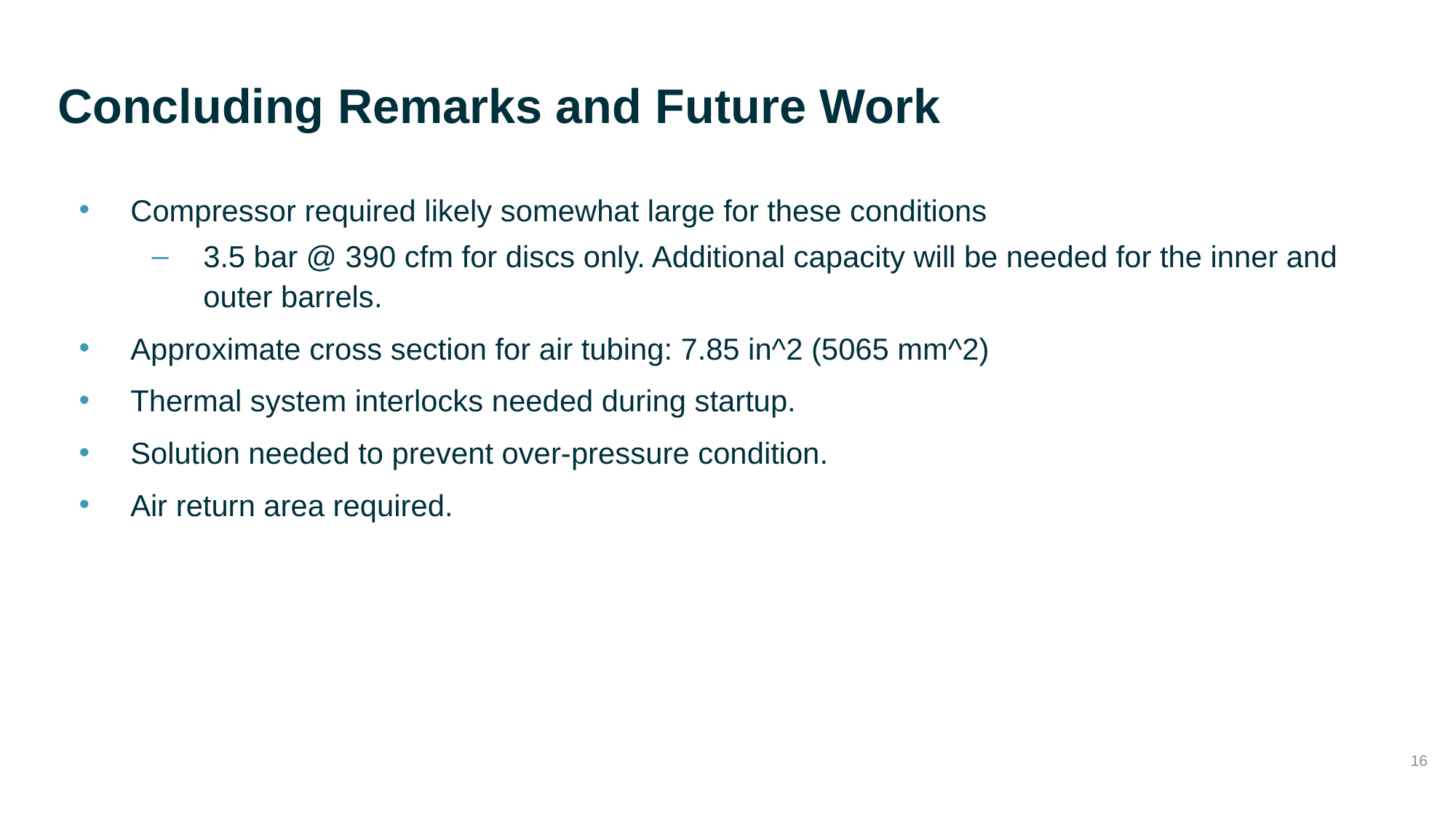

# Concluding Remarks and Future Work
Compressor required likely somewhat large for these conditions
3.5 bar @ 390 cfm for discs only. Additional capacity will be needed for the inner and outer barrels.
Approximate cross section for air tubing: 7.85 in^2 (5065 mm^2)
Thermal system interlocks needed during startup.
Solution needed to prevent over-pressure condition.
Air return area required.
16